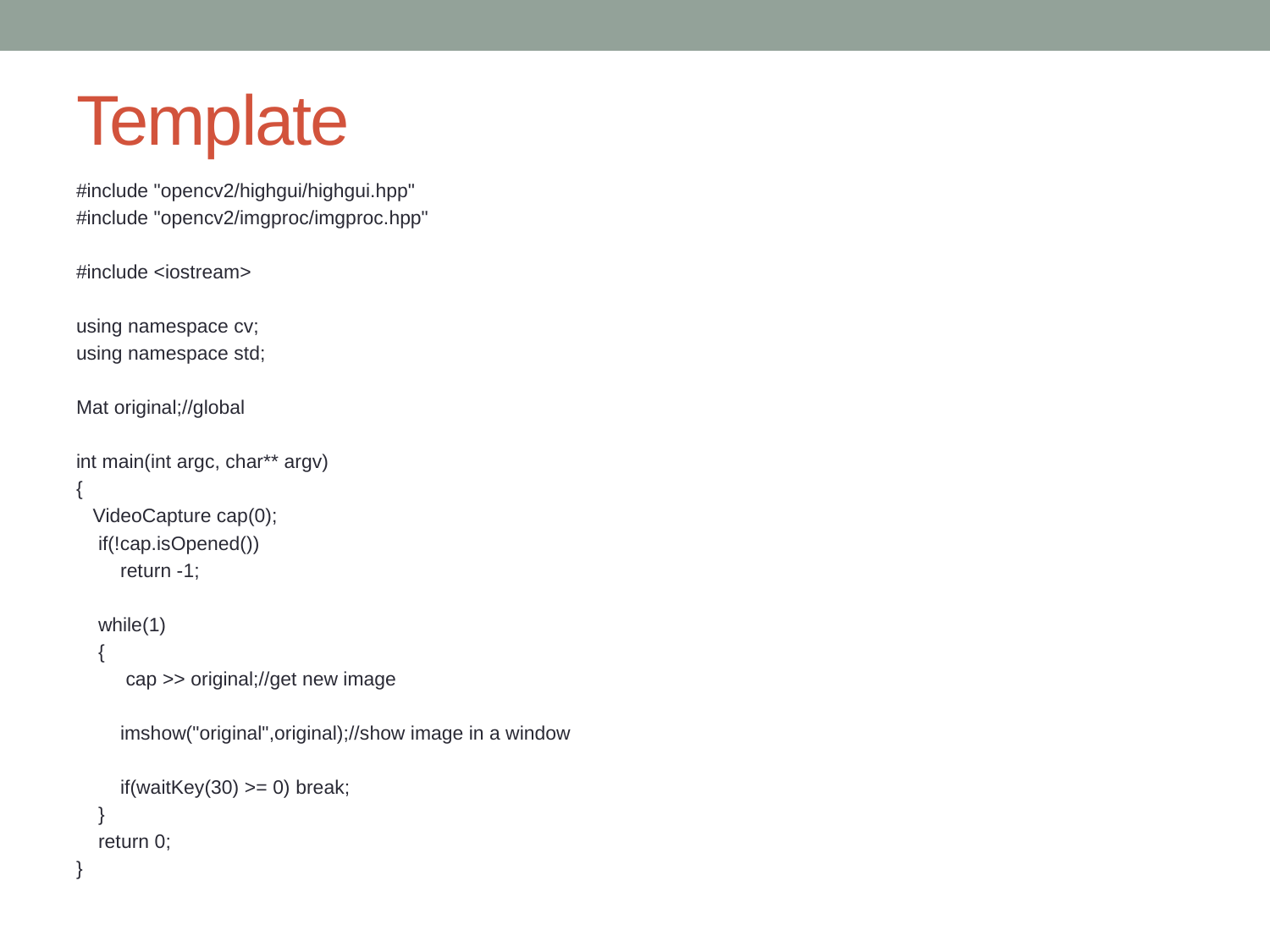

# Template
#include "opencv2/highgui/highgui.hpp"
#include "opencv2/imgproc/imgproc.hpp"

#include <iostream>

using namespace cv;
using namespace std;

Mat original;//global

int main(int argc, char** argv)
{
   VideoCapture cap(0);
    if(!cap.isOpened())
        return -1;

    while(1)
    {
         cap >> original;//get new image

        imshow("original",original);//show image in a window

        if(waitKey(30) >= 0) break;
    }
    return 0;
}